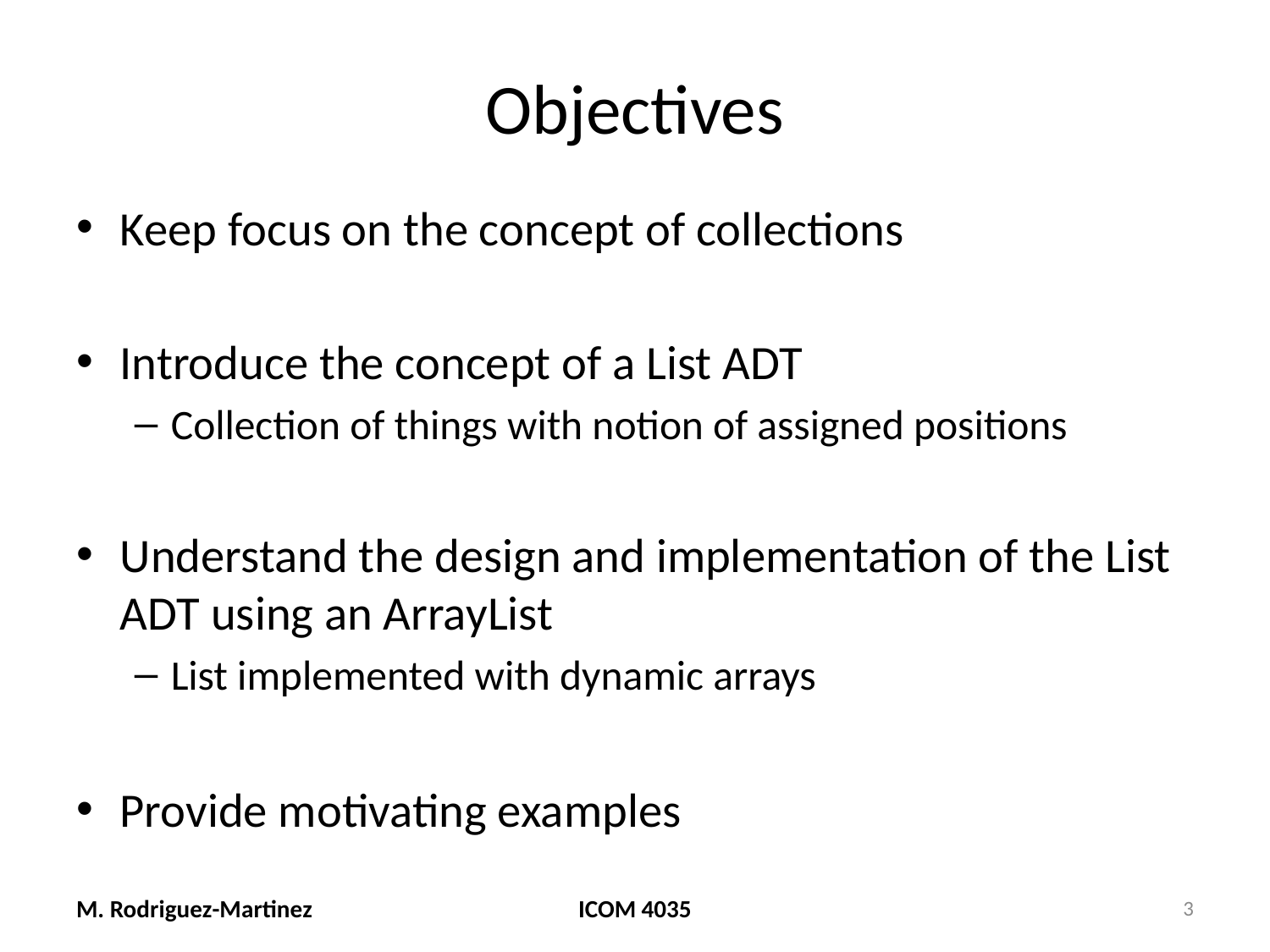

# Objectives
Keep focus on the concept of collections

Introduce the concept of a List ADT
Collection of things with notion of assigned positions

Understand the design and implementation of the List ADT using an ArrayList
List implemented with dynamic arrays

Provide motivating examples

M. Rodriguez-Martinez
ICOM 4035
3